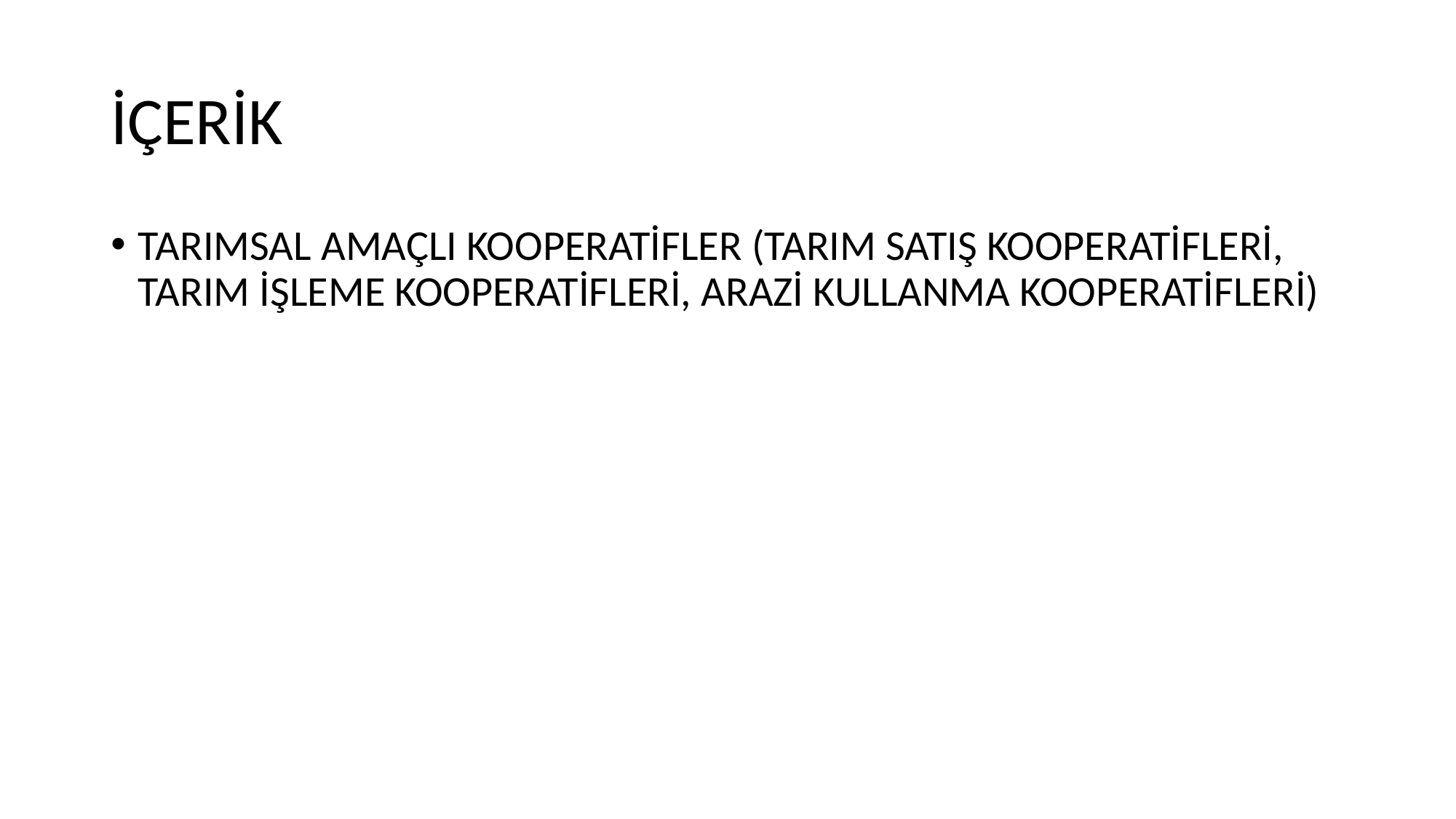

# İÇERİK
TARIMSAL AMAÇLI KOOPERATİFLER (TARIM SATIŞ KOOPERATİFLERİ, TARIM İŞLEME KOOPERATİFLERİ, ARAZİ KULLANMA KOOPERATİFLERİ)